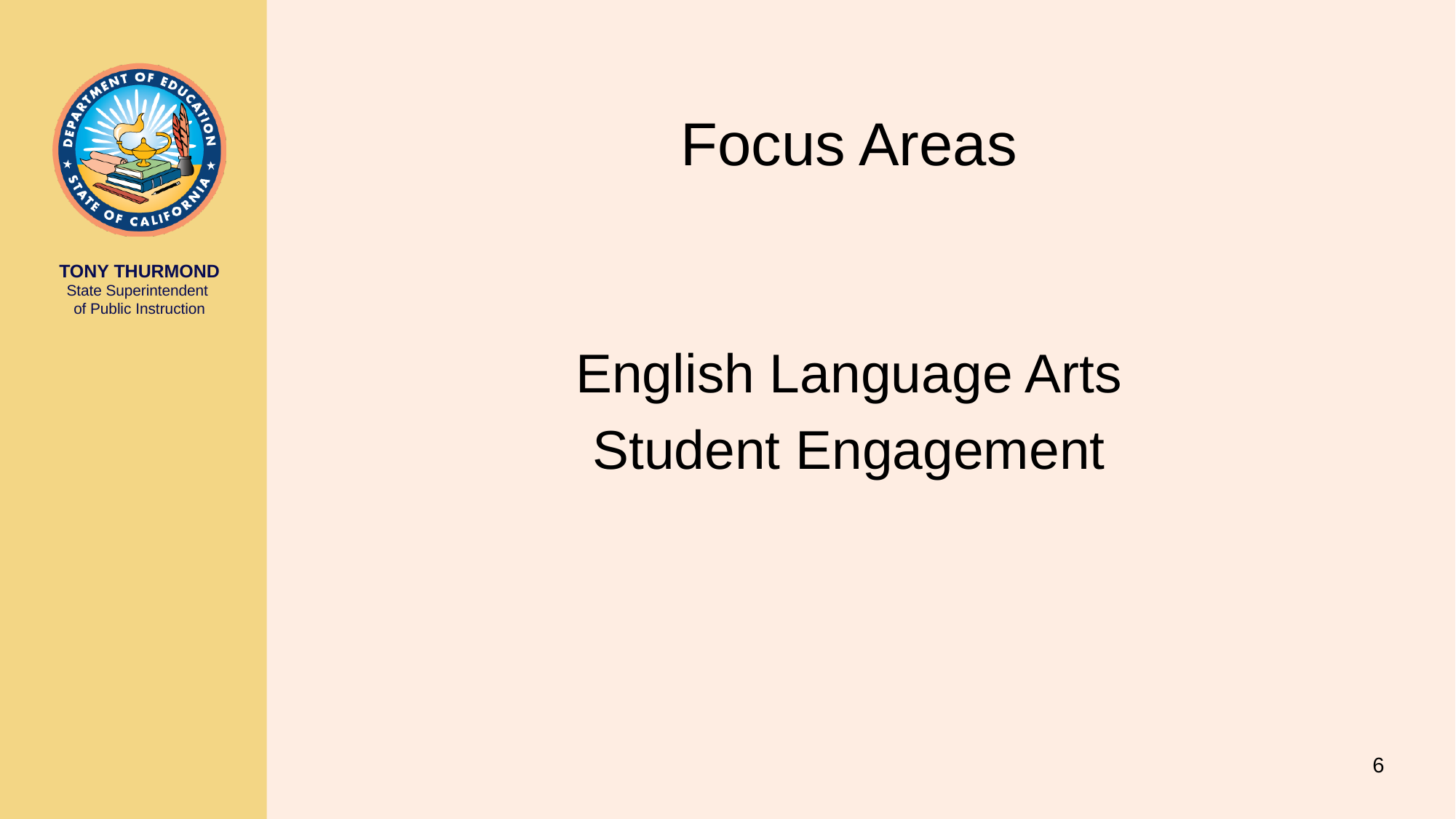

# Focus Areas
English Language Arts
Student Engagement

6